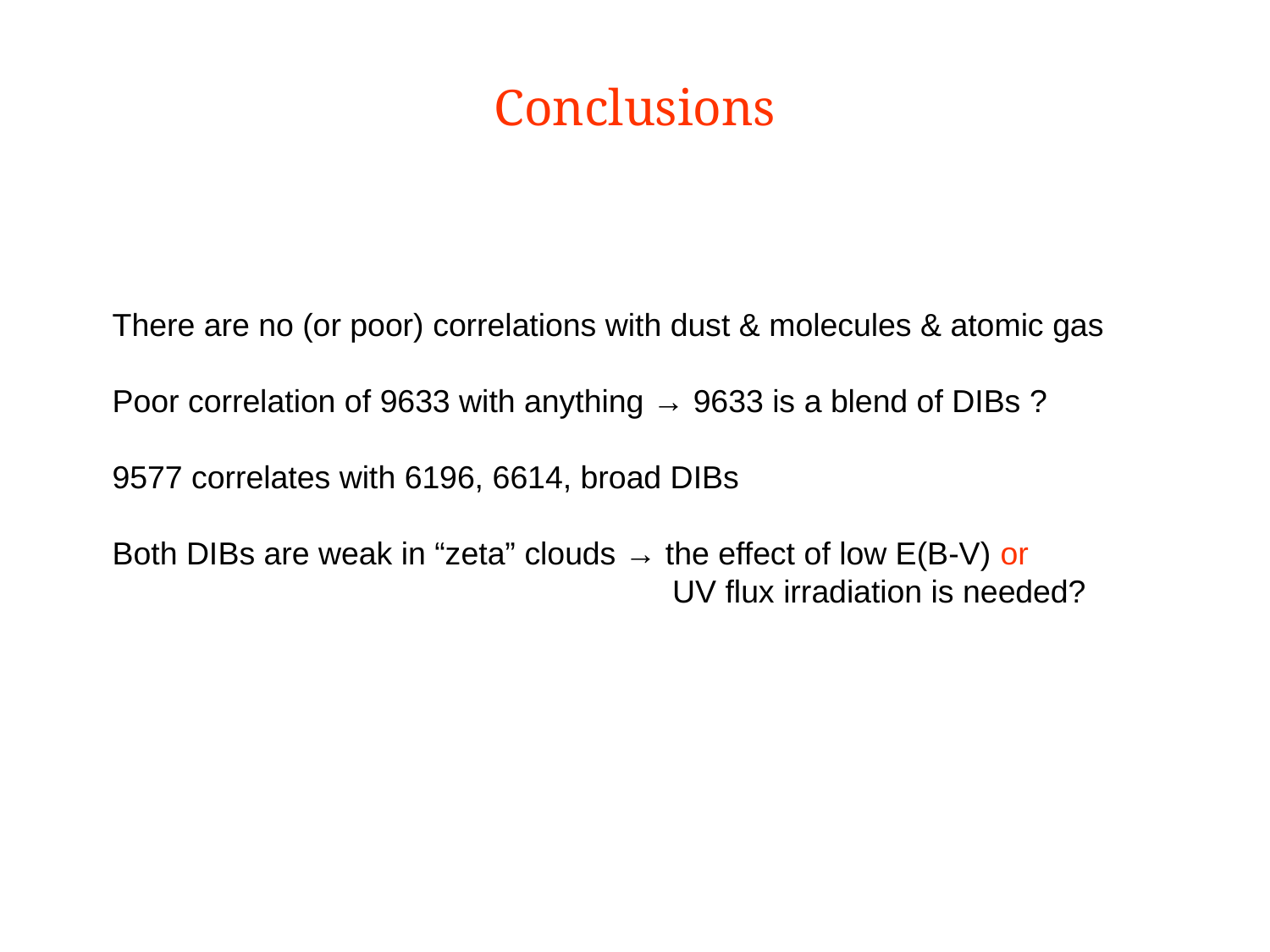

Conclusions
There are no (or poor) correlations with dust & molecules & atomic gas

Poor correlation of 9633 with anything → 9633 is a blend of DIBs ?

9577 correlates with 6196, 6614, broad DIBs

Both DIBs are weak in “zeta” clouds → the effect of low E(B-V) or
                                                               UV flux irradiation is needed?